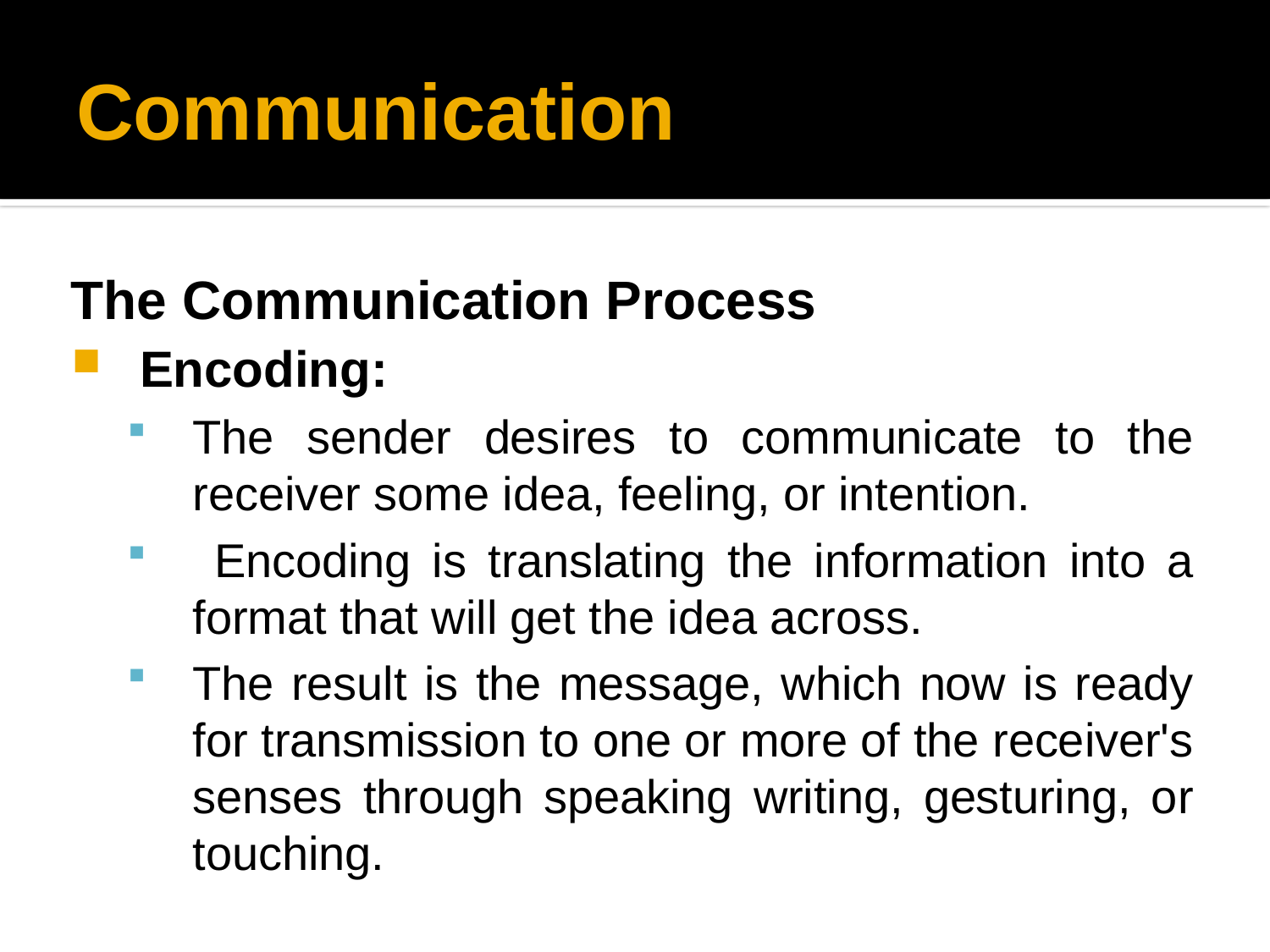

# Communication
The Communication Process
Encoding:
The sender desires to communicate to the receiver some idea, feeling, or intention.
 Encoding is translating the information into a format that will get the idea across.
The result is the message, which now is ready for transmission to one or more of the receiver's senses through speaking writing, gesturing, or touching.